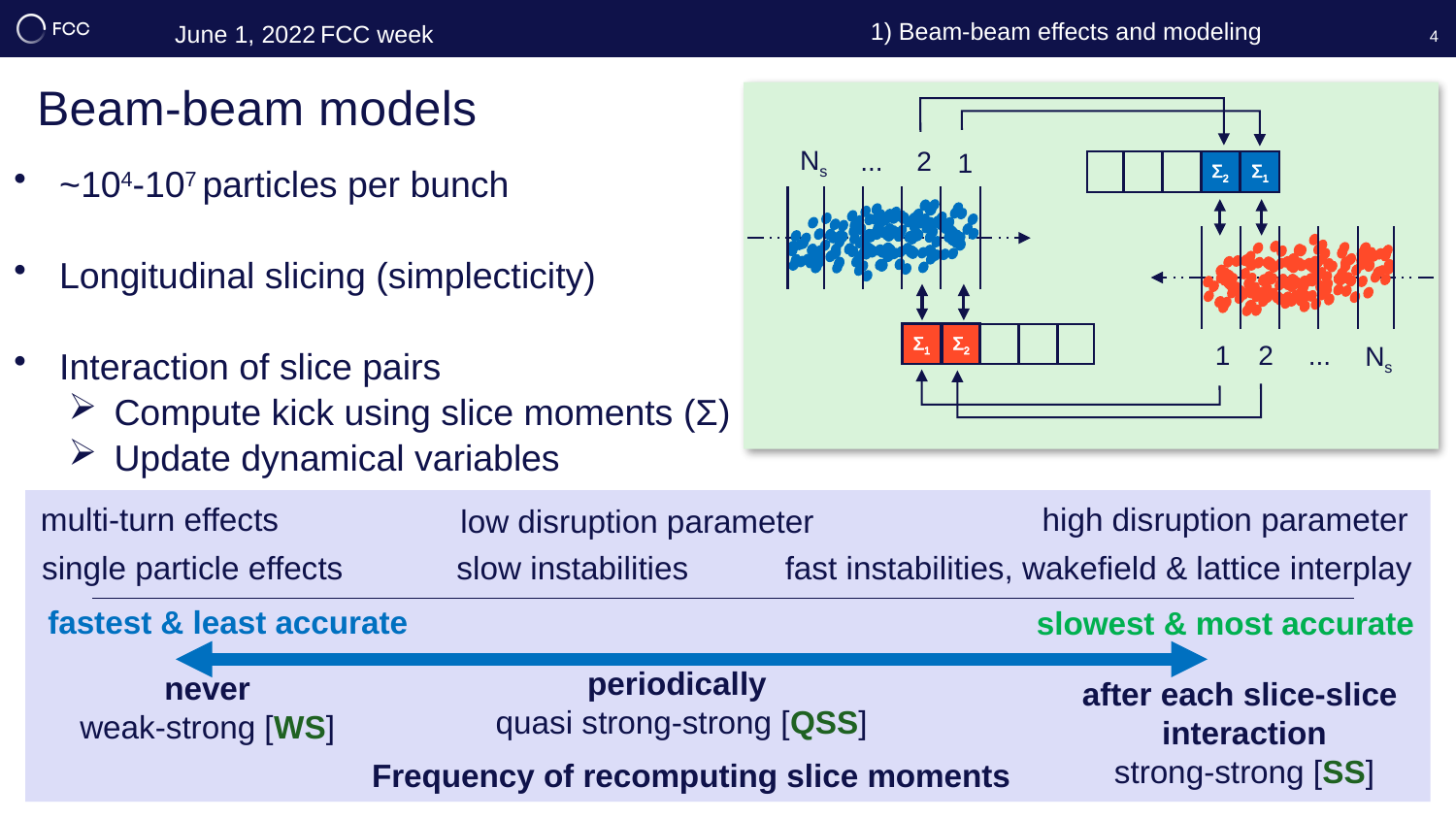

1) Beam-beam effects and modeling
4
Beam-beam models

Σ2
Σ1
Ns
...
2
1
~104-107 particles per bunch

Longitudinal slicing (simplecticity)

Interaction of slice pairs
Compute kick using slice moments (Σ)
Update dynamical variables

1
2
...
Ns

Σ2
Σ1

multi-turn effects
single particle effects
fastest & least accurate
slowest & most accurate
never
weak-strong [WS]
Frequency of recomputing slice moments
high disruption parameter
low disruption parameter
slow instabilities
fast instabilities, wakefield & lattice interplay
periodically
quasi strong-strong [QSS]
after each slice-slice
 interaction
 strong-strong [SS]